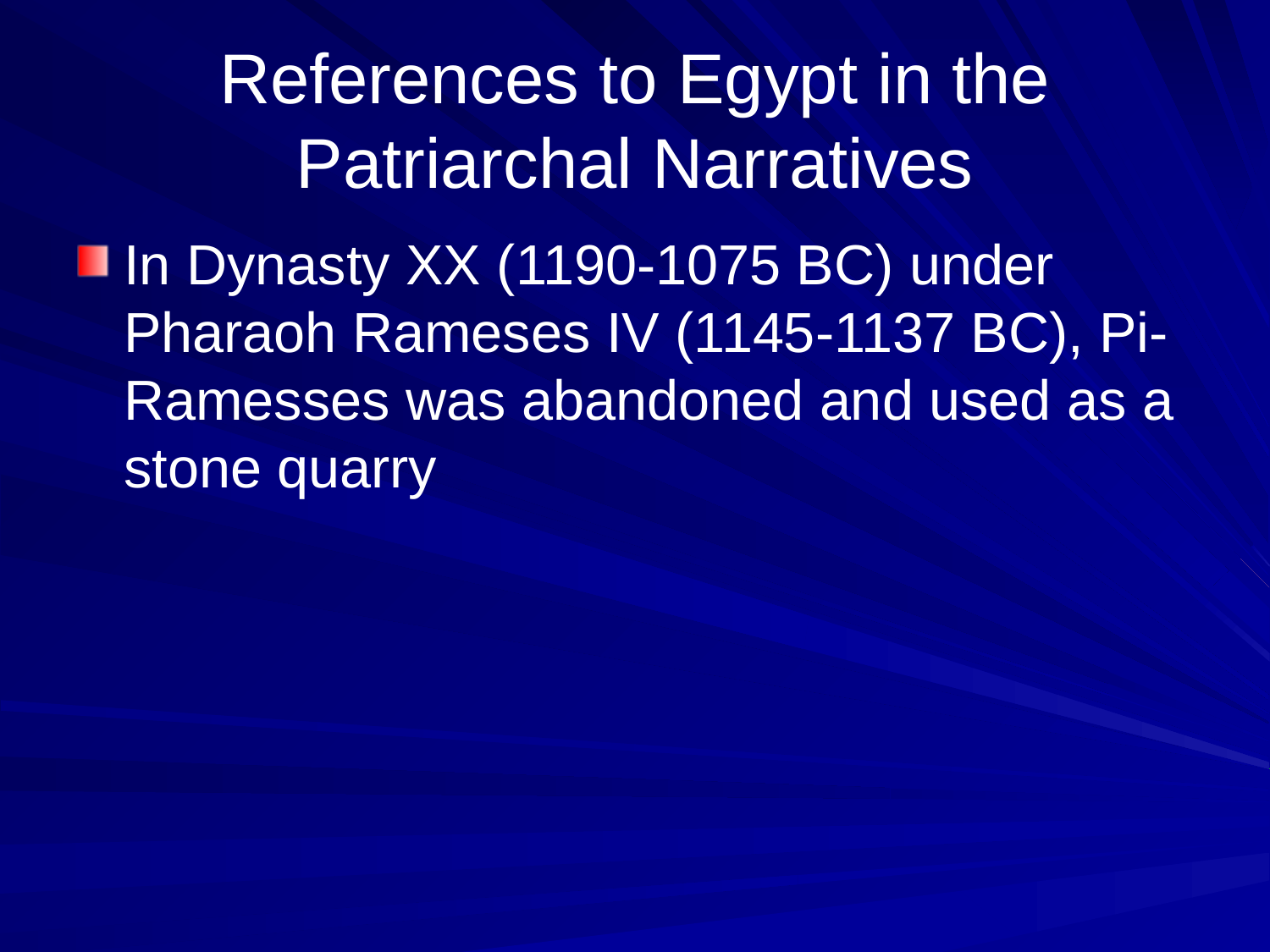

# References to Egypt in the Patriarchal Narratives
In Dynasty XX (1190-1075 BC) under Pharaoh Rameses IV (1145-1137 BC), Pi-Ramesses was abandoned and used as a stone quarry